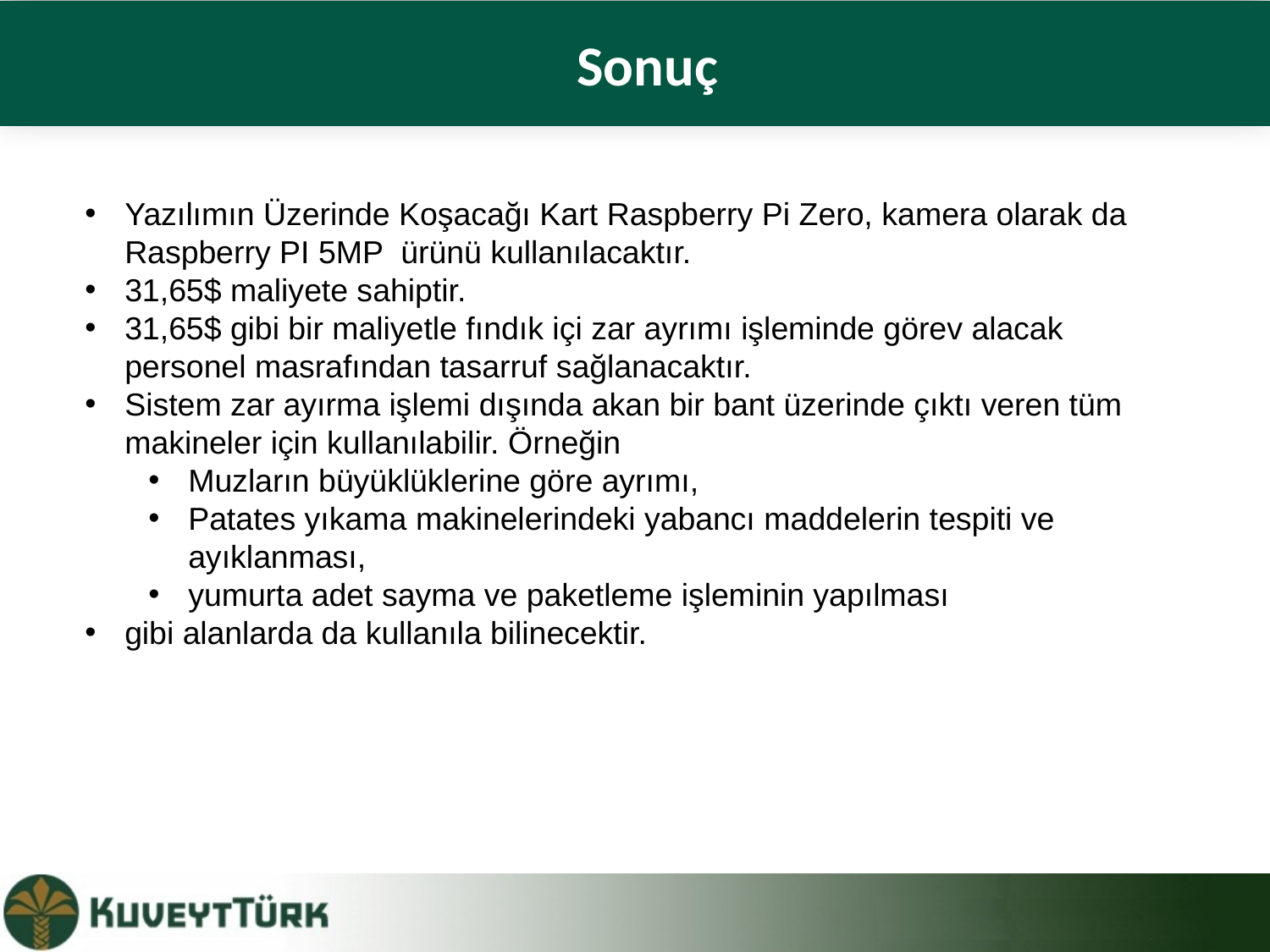

Sonuç

Yazılımın Üzerinde Koşacağı Kart Raspberry Pi Zero, kamera olarak da Raspberry PI 5MP  ürünü kullanılacaktır.
31,65$ maliyete sahiptir.
31,65$ gibi bir maliyetle fındık içi zar ayrımı işleminde görev alacak personel masrafından tasarruf sağlanacaktır.
Sistem zar ayırma işlemi dışında akan bir bant üzerinde çıktı veren tüm makineler için kullanılabilir. Örneğin
Muzların büyüklüklerine göre ayrımı,
Patates yıkama makinelerindeki yabancı maddelerin tespiti ve ayıklanması,
yumurta adet sayma ve paketleme işleminin yapılması
gibi alanlarda da kullanıla bilinecektir.